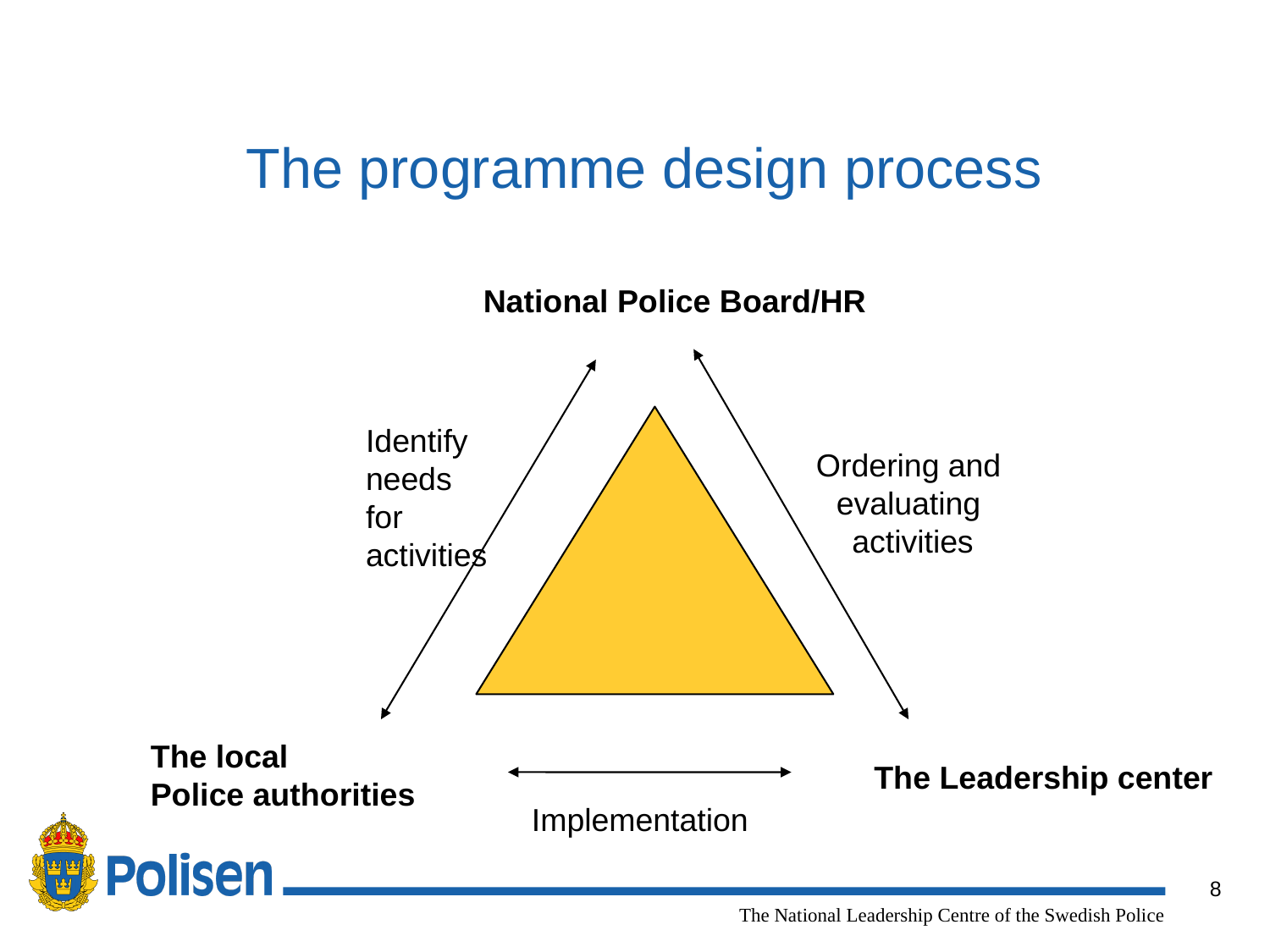

The programme design process
National Police Board/HR

Identify
needs
for
activities

Ordering and
evaluating
activities
The local
Police authorities
The Leadership center

Implementation